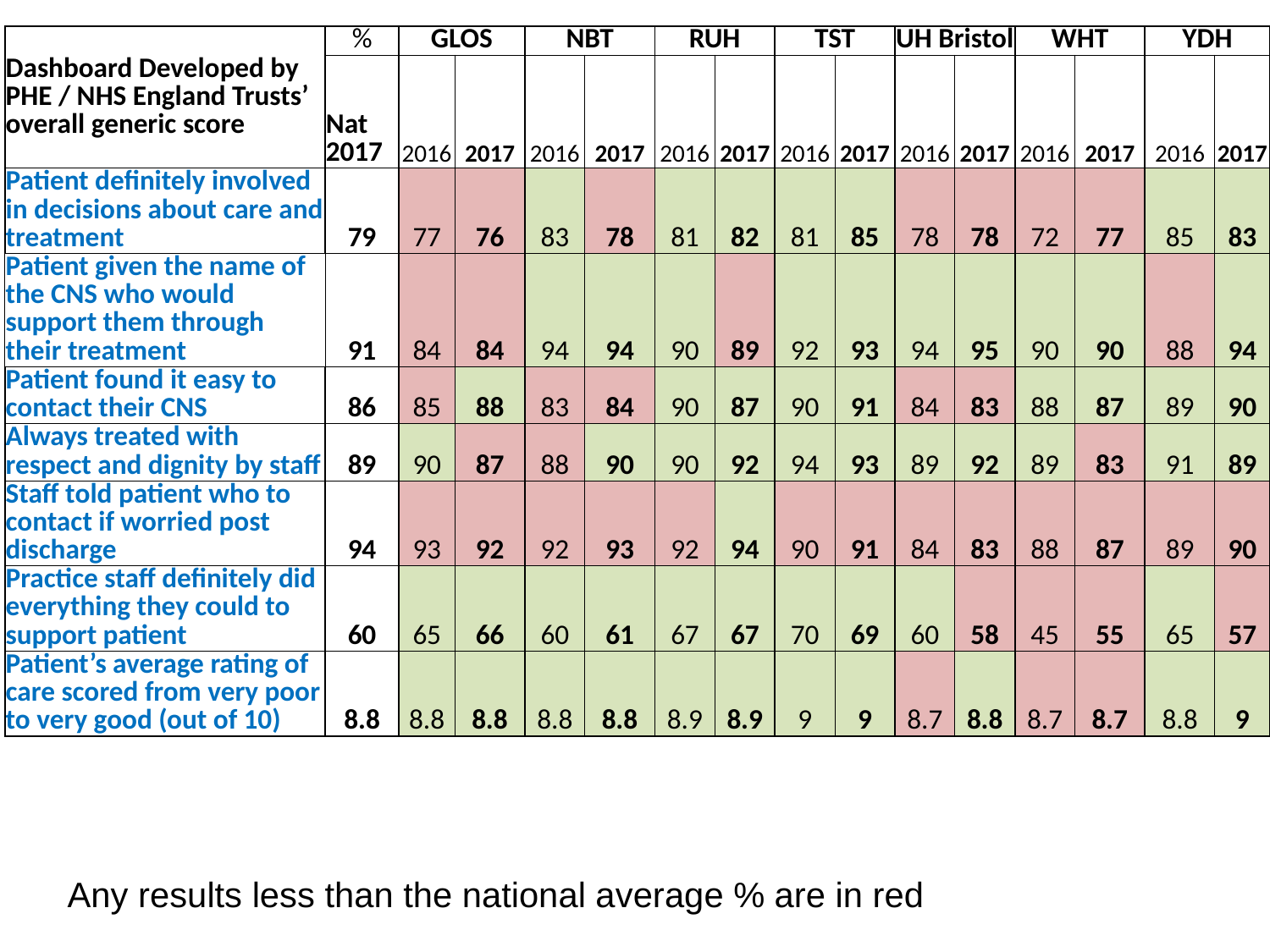

| Dashboard Developed by PHE / NHS England Trusts’ overall generic score | % | GLOS |  | NBT |  | RUH |  | TST |  | UH Bristol |  | WHT |  | YDH |  |
| --- | --- | --- | --- | --- | --- | --- | --- | --- | --- | --- | --- | --- | --- | --- | --- |
|  | Nat 2017 | 2016 | 2017 | 2016 | 2017 | 2016 | 2017 | 2016 | 2017 | 2016 | 2017 | 2016 | 2017 | 2016 | 2017 |
| Patient definitely involved in decisions about care and treatment | 79 | 77 | 76 | 83 | 78 | 81 | 82 | 81 | 85 | 78 | 78 | 72 | 77 | 85 | 83 |
| Patient given the name of the CNS who would support them through their treatment | 91 | 84 | 84 | 94 | 94 | 90 | 89 | 92 | 93 | 94 | 95 | 90 | 90 | 88 | 94 |
| Patient found it easy to contact their CNS | 86 | 85 | 88 | 83 | 84 | 90 | 87 | 90 | 91 | 84 | 83 | 88 | 87 | 89 | 90 |
| Always treated with respect and dignity by staff | 89 | 90 | 87 | 88 | 90 | 90 | 92 | 94 | 93 | 89 | 92 | 89 | 83 | 91 | 89 |
| Staff told patient who to contact if worried post discharge | 94 | 93 | 92 | 92 | 93 | 92 | 94 | 90 | 91 | 84 | 83 | 88 | 87 | 89 | 90 |
| Practice staff definitely did everything they could to support patient | 60 | 65 | 66 | 60 | 61 | 67 | 67 | 70 | 69 | 60 | 58 | 45 | 55 | 65 | 57 |
| Patient’s average rating of care scored from very poor to very good (out of 10) | 8.8 | 8.8 | 8.8 | 8.8 | 8.8 | 8.9 | 8.9 | 9 | 9 | 8.7 | 8.8 | 8.7 | 8.7 | 8.8 | 9 |
Any results less than the national average % are in red